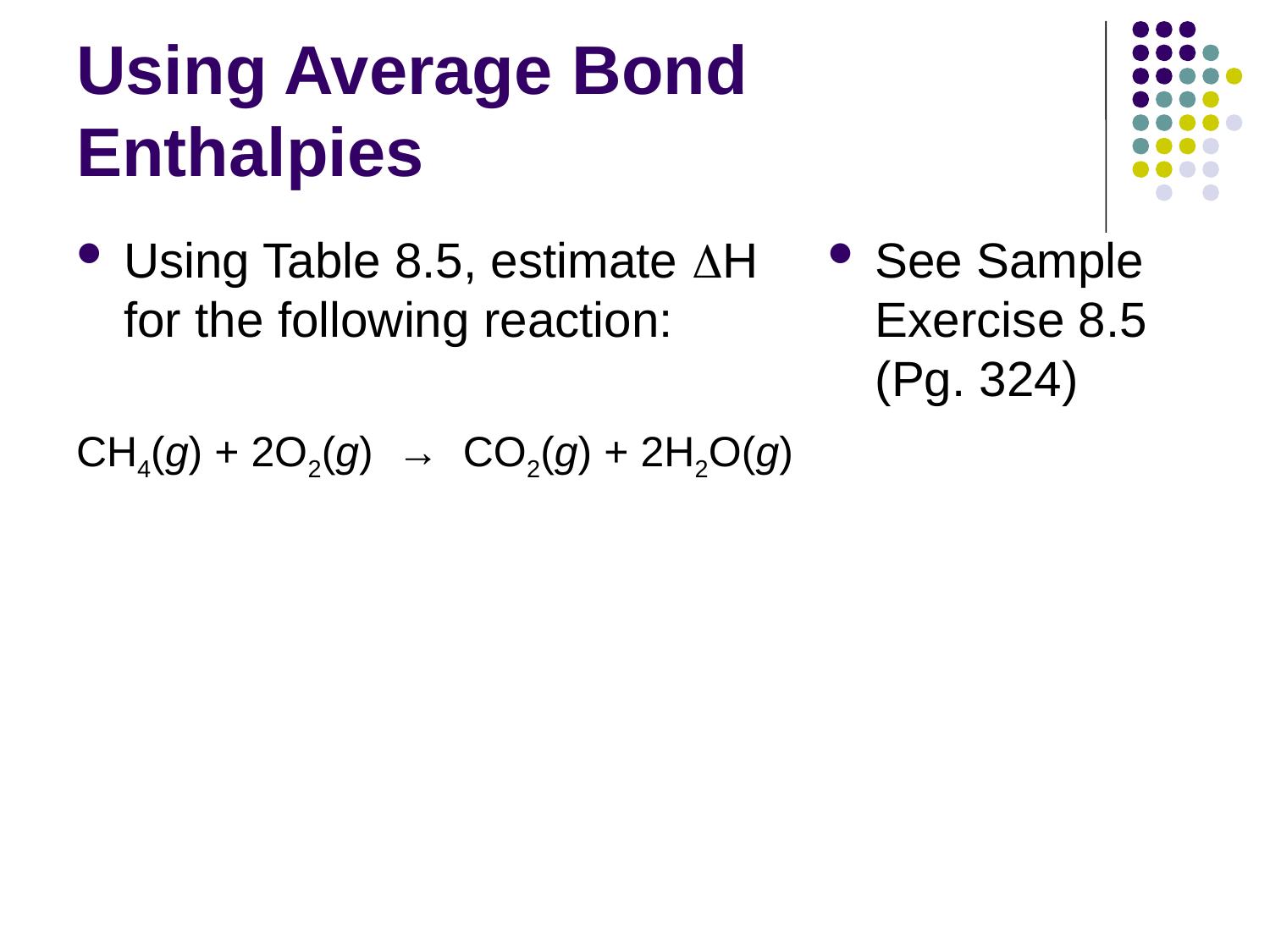

# Using Average Bond Enthalpies
Using Table 8.5, estimate ΔH for the following reaction:

CH4(g) + 2O2(g)  →  CO2(g) + 2H2O(g)
See Sample Exercise 8.5 (Pg. 324)